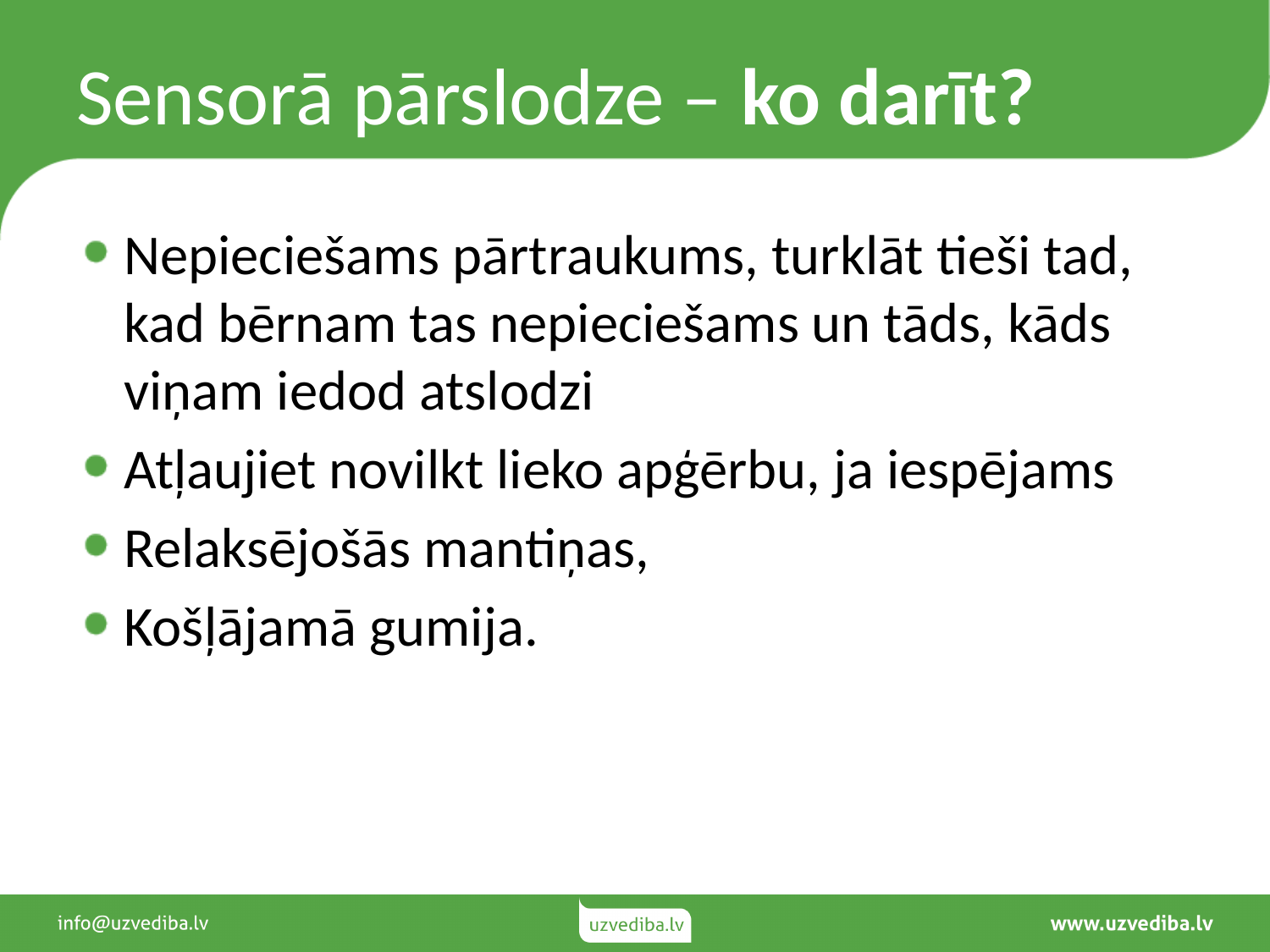

# Sensorā pārslodze – ko darīt?
Nepieciešams pārtraukums, turklāt tieši tad, kad bērnam tas nepieciešams un tāds, kāds viņam iedod atslodzi
Atļaujiet novilkt lieko apģērbu, ja iespējams
Relaksējošās mantiņas,
Košļājamā gumija.